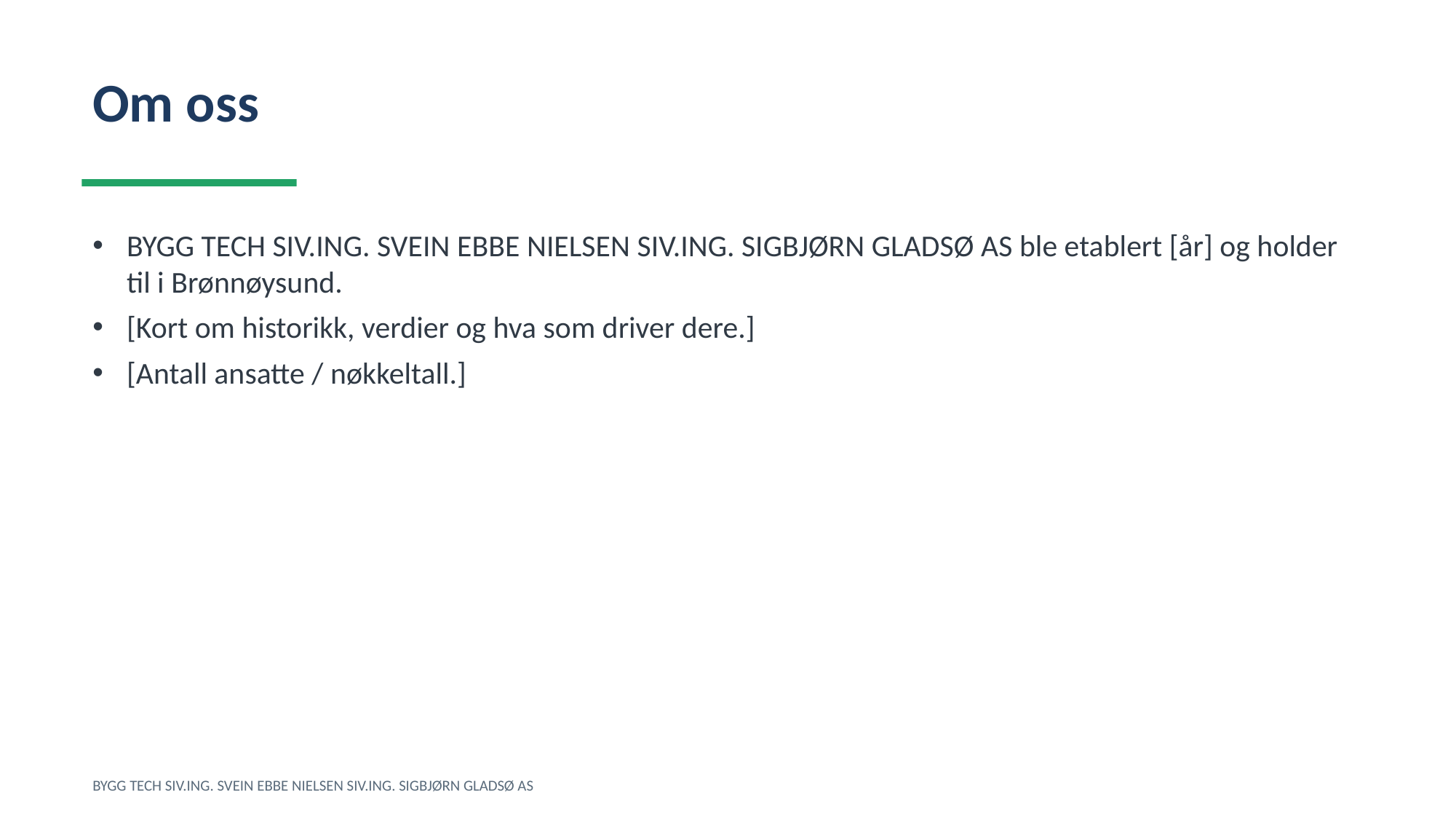

Om oss

BYGG TECH SIV.ING. SVEIN EBBE NIELSEN SIV.ING. SIGBJØRN GLADSØ AS ble etablert [år] og holder til i Brønnøysund.
[Kort om historikk, verdier og hva som driver dere.]
[Antall ansatte / nøkkeltall.]
BYGG TECH SIV.ING. SVEIN EBBE NIELSEN SIV.ING. SIGBJØRN GLADSØ AS